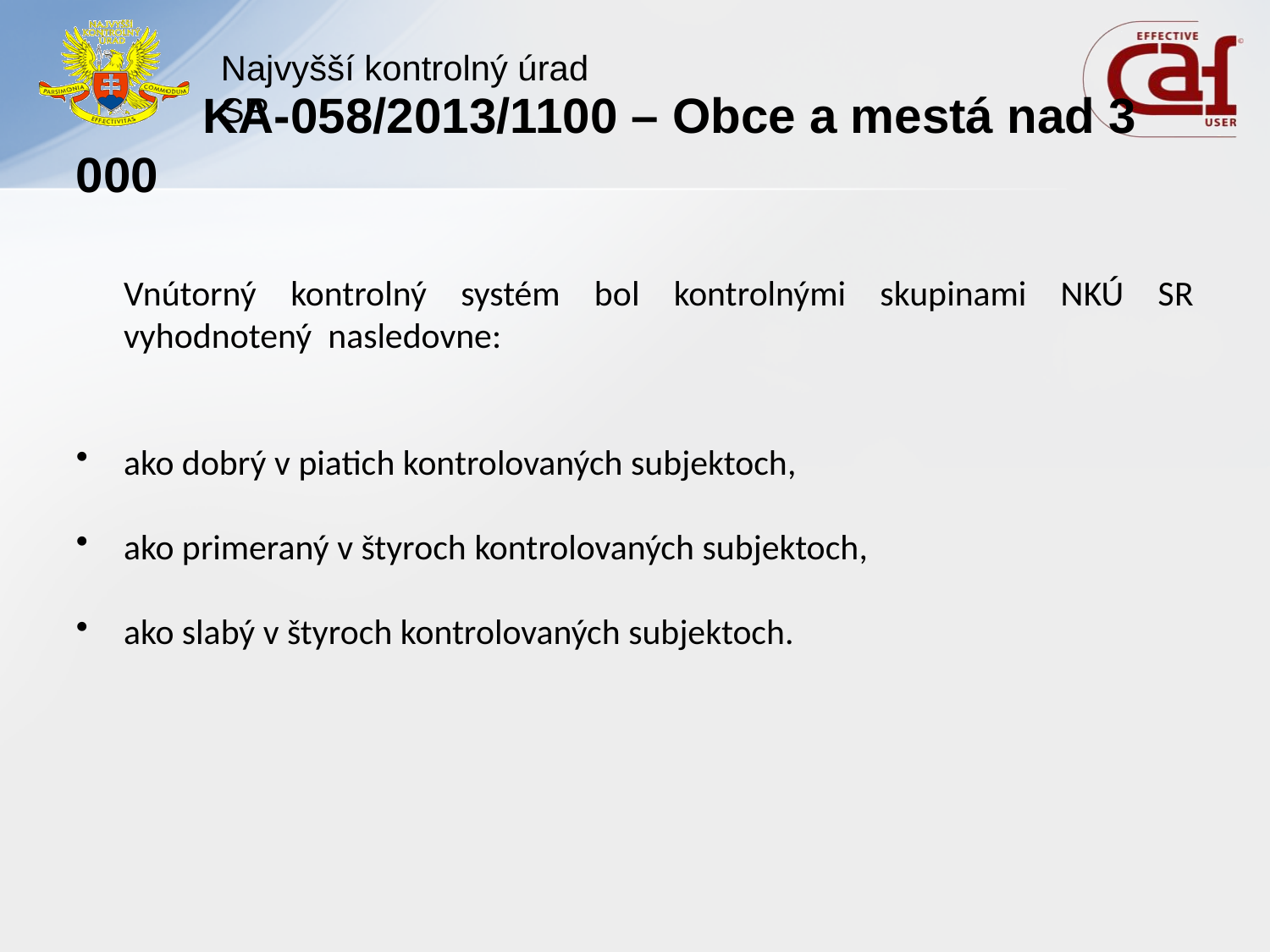

# KA-058/2013/1100 – Obce a mestá nad 3 000

	Vnútorný kontrolný systém bol kontrolnými skupinami NKÚ SR vyhodnotený  nasledovne:

ako dobrý v piatich kontrolovaných subjektoch,

ako primeraný v štyroch kontrolovaných subjektoch,

ako slabý v štyroch kontrolovaných subjektoch.